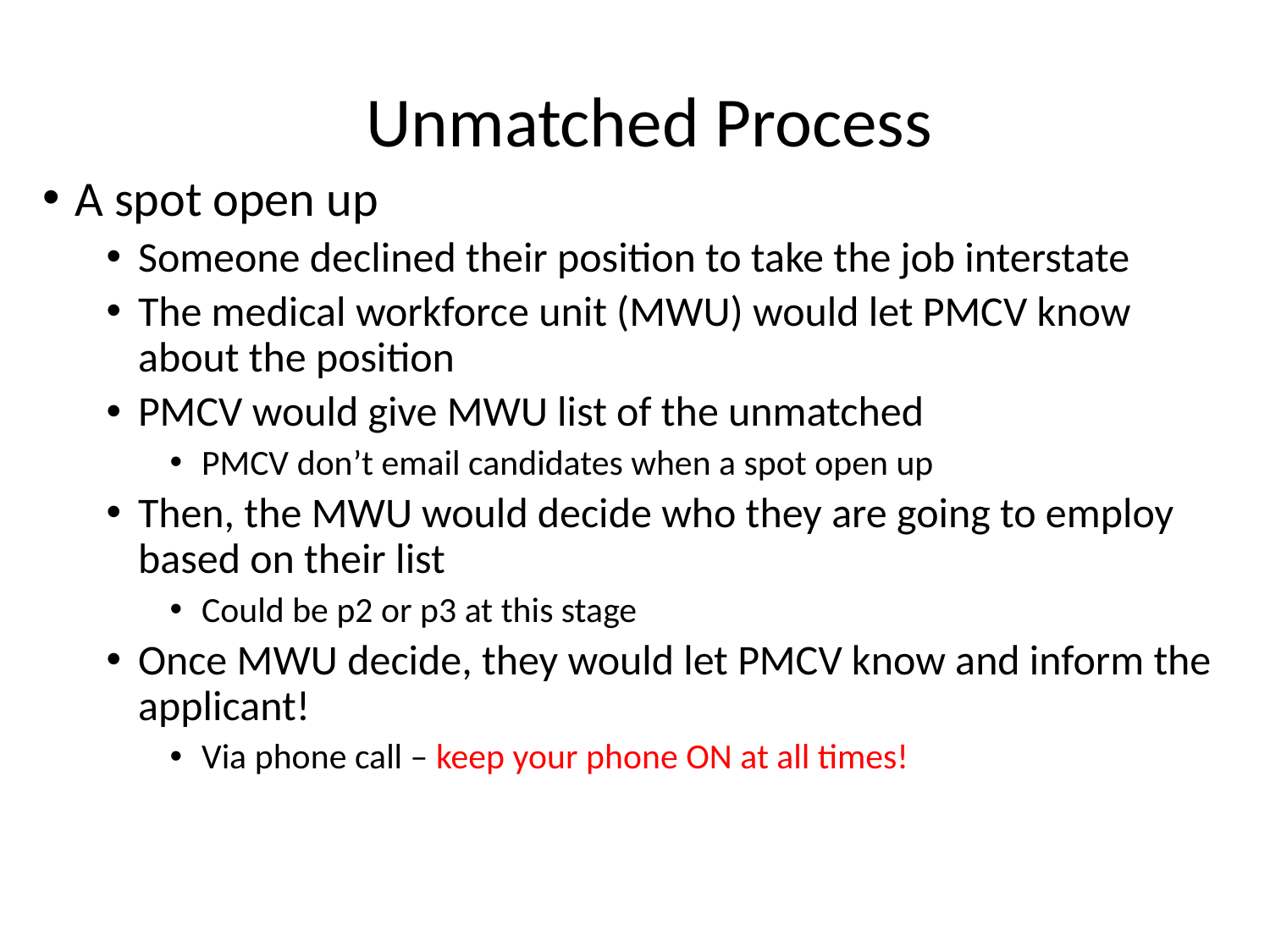

# Unmatched Process
A spot open up
Someone declined their position to take the job interstate
The medical workforce unit (MWU) would let PMCV know about the position
PMCV would give MWU list of the unmatched
PMCV don’t email candidates when a spot open up
Then, the MWU would decide who they are going to employ based on their list
Could be p2 or p3 at this stage
Once MWU decide, they would let PMCV know and inform the applicant!
Via phone call – keep your phone ON at all times!